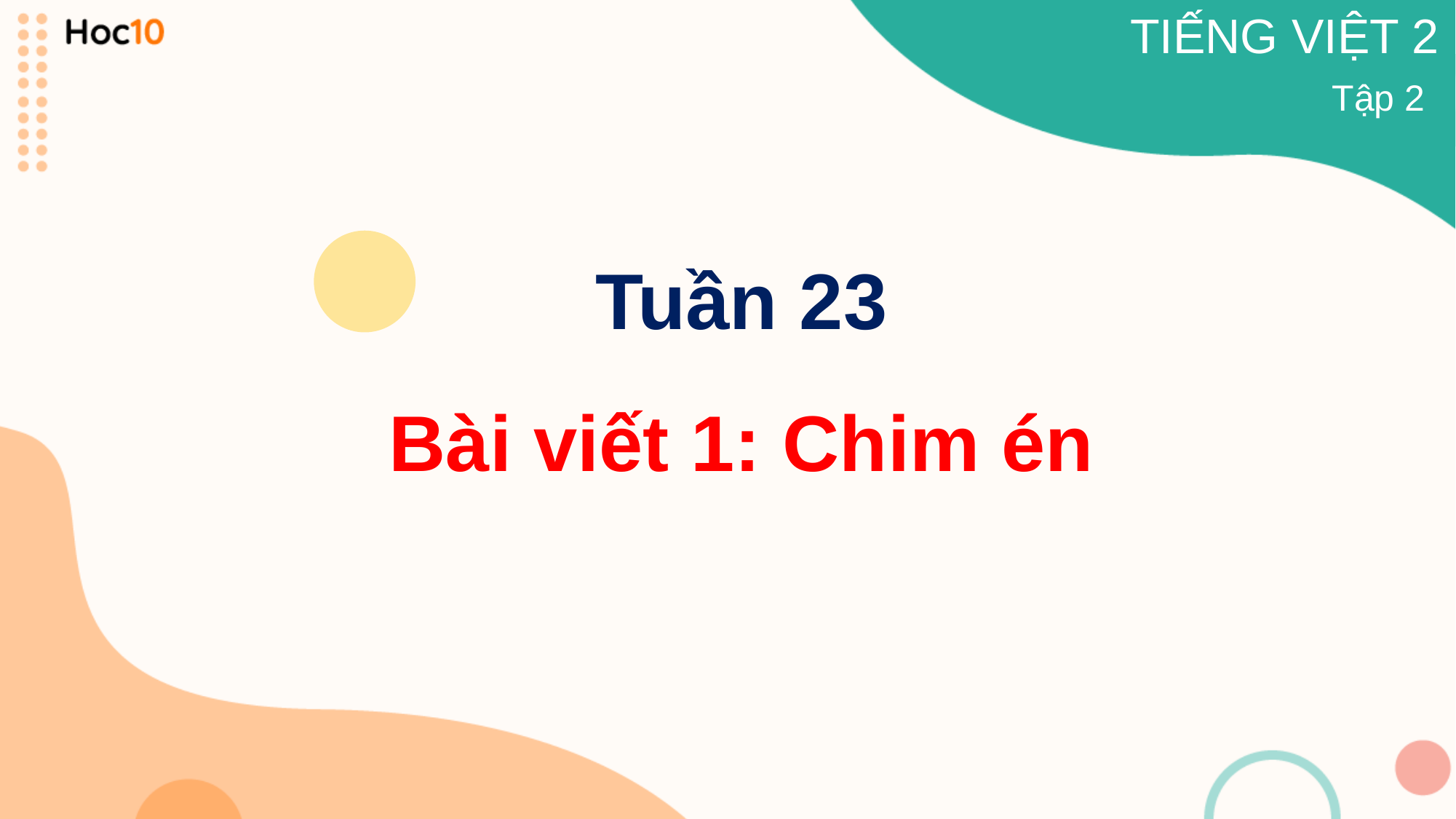

TIẾNG VIỆT 2
Tập 2
Tuần 23
Bài viết 1: Chim én